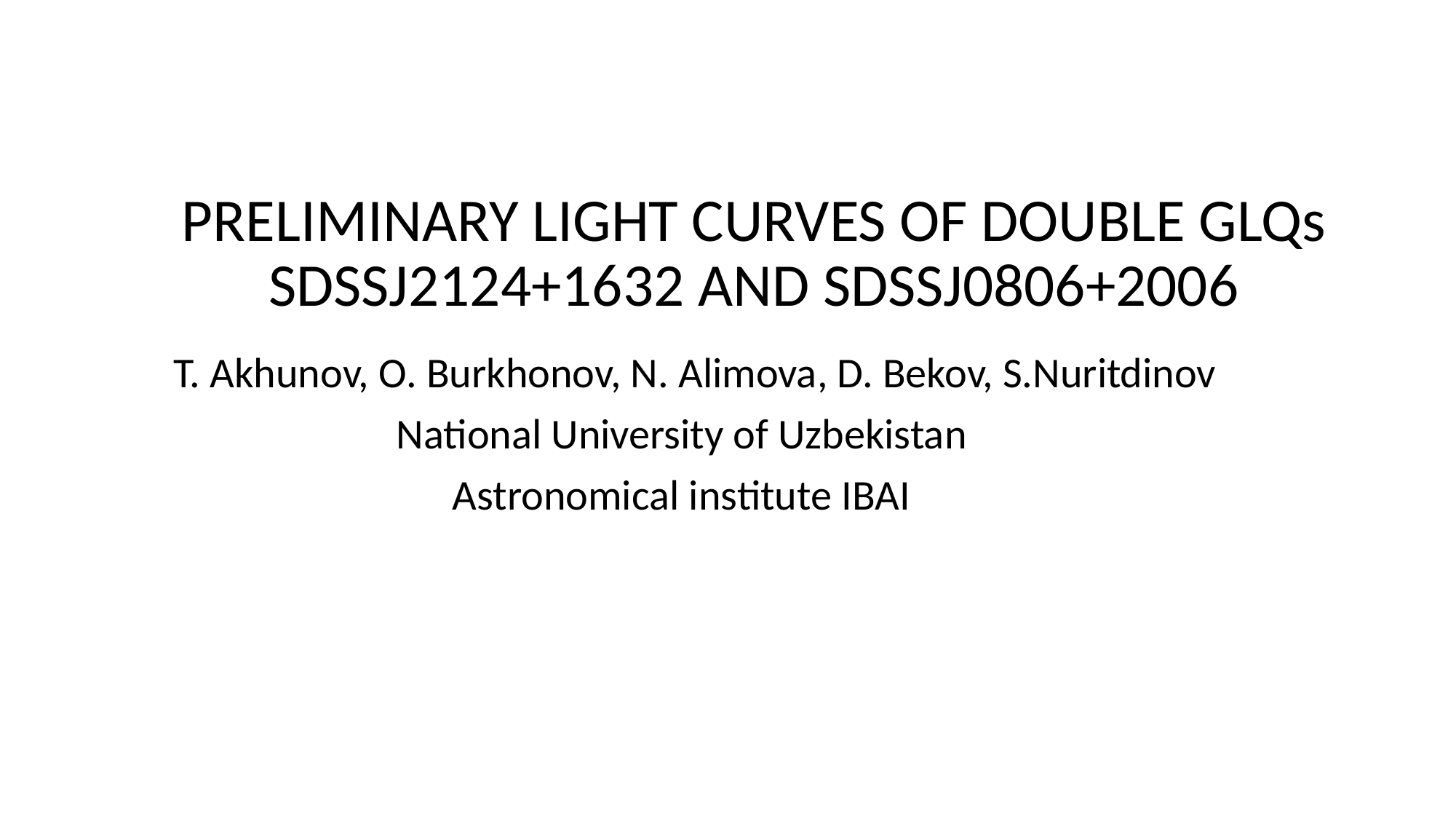

# PRELIMINARY LIGHT CURVES OF DOUBLE GLQs SDSSJ2124+1632 AND SDSSJ0806+2006
T. Akhunov, O. Burkhonov, N. Alimova, D. Bekov, S.Nuritdinov
National University of Uzbekistan
Astronomical institute IBAI